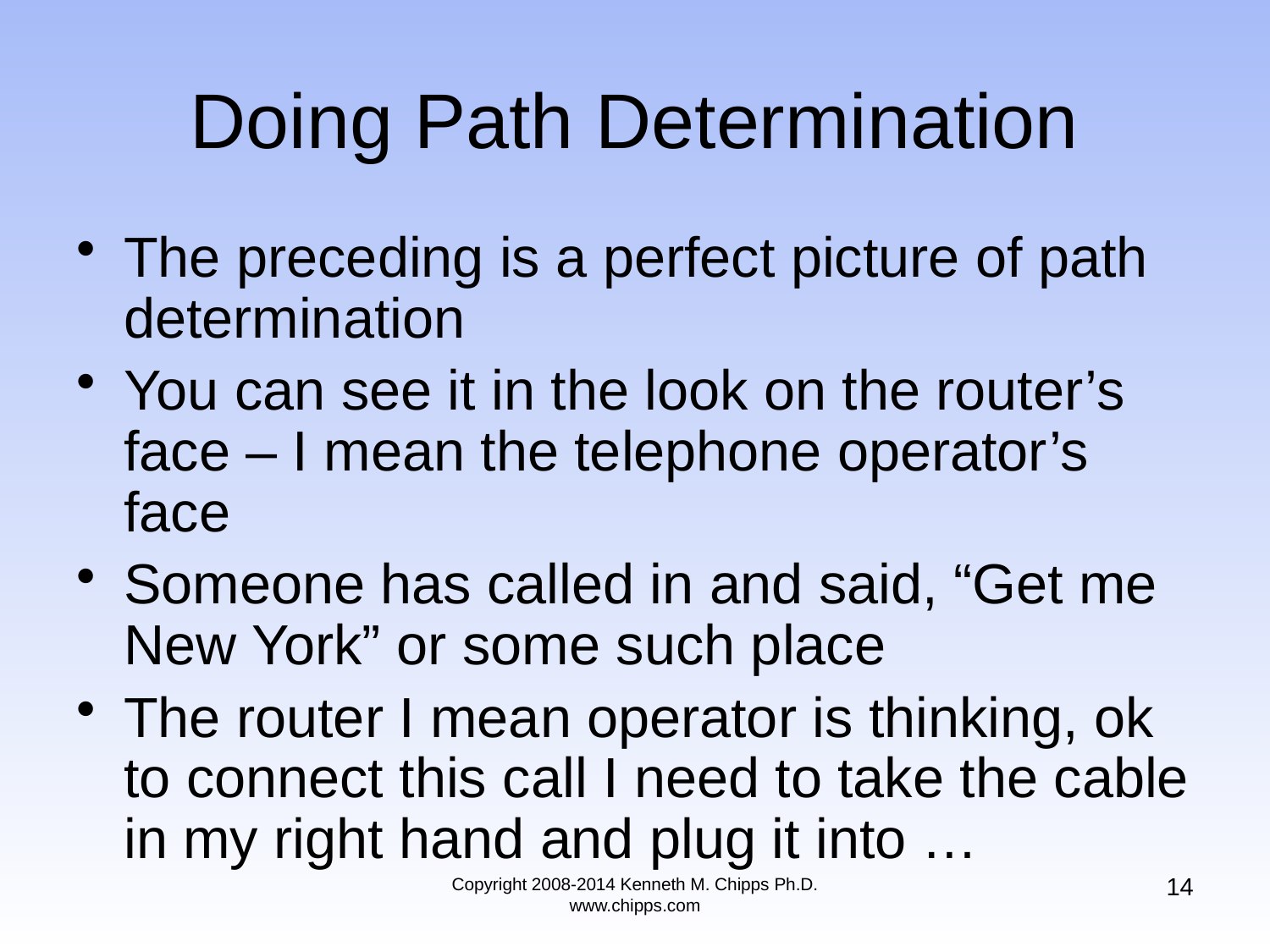

# Doing Path Determination
The preceding is a perfect picture of path determination
You can see it in the look on the router’s face – I mean the telephone operator’s face
Someone has called in and said, “Get me New York” or some such place
The router I mean operator is thinking, ok to connect this call I need to take the cable in my right hand and plug it into …
14
Copyright 2008-2014 Kenneth M. Chipps Ph.D. www.chipps.com